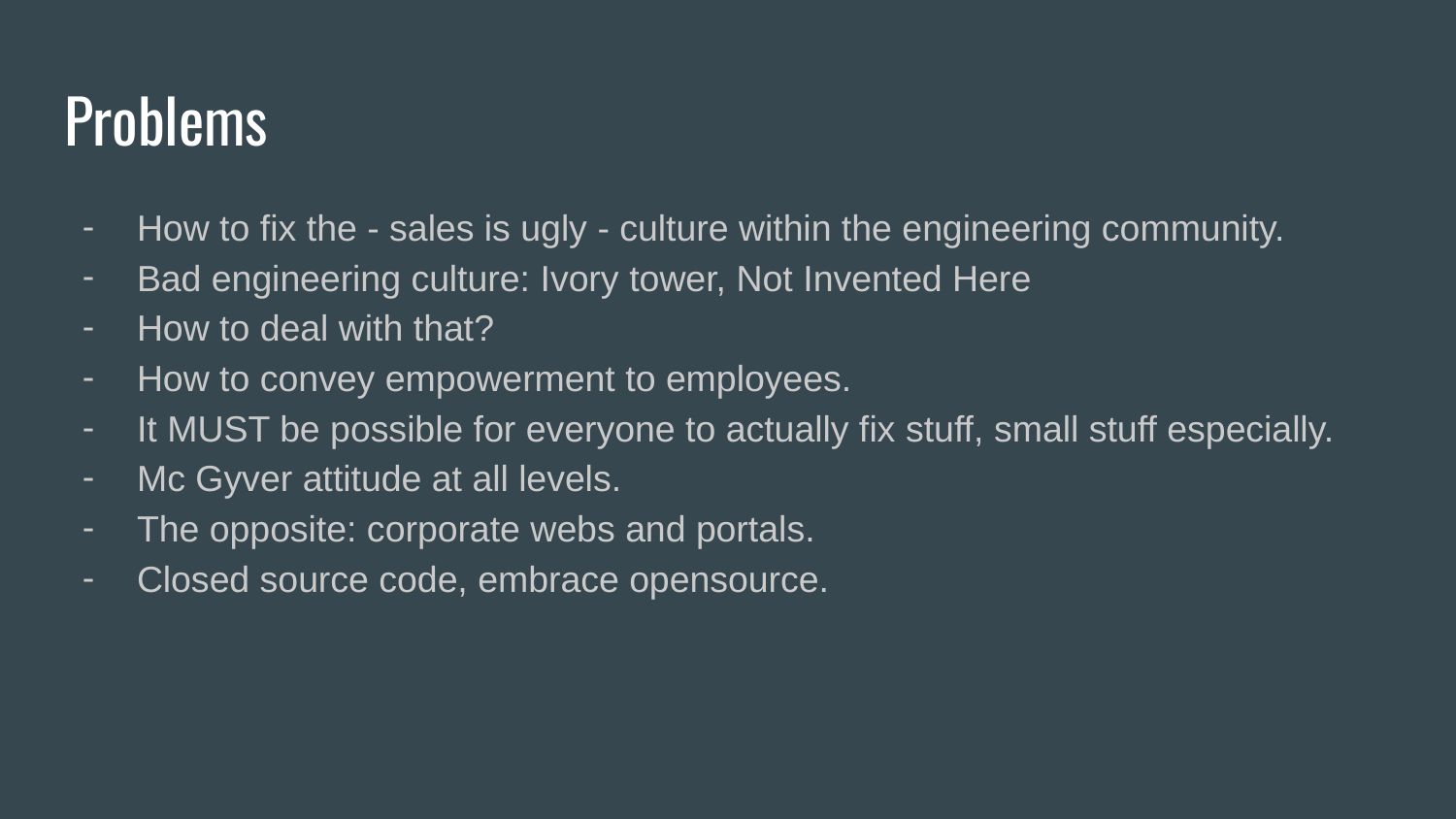

# Problems
How to fix the - sales is ugly - culture within the engineering community.
Bad engineering culture: Ivory tower, Not Invented Here
How to deal with that?
How to convey empowerment to employees.
It MUST be possible for everyone to actually fix stuff, small stuff especially.
Mc Gyver attitude at all levels.
The opposite: corporate webs and portals.
Closed source code, embrace opensource.